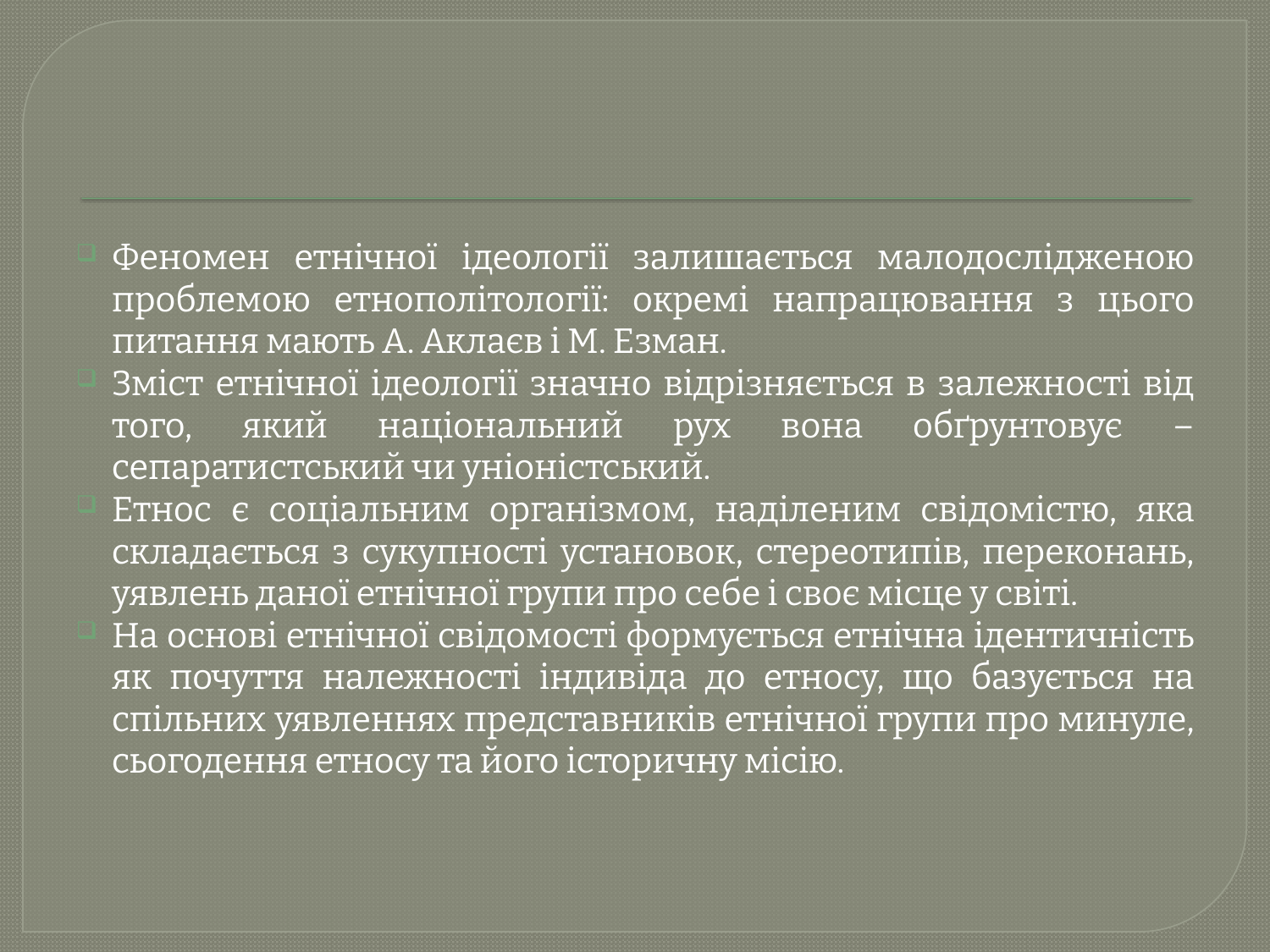

#
Феномен етнічної ідеології залишається малодослідженою проблемою етнополітології: окремі напрацювання з цього питання мають А. Аклаєв і М. Езман.
Зміст етнічної ідеології значно відрізняється в залежності від того, який національний рух вона обґрунтовує – сепаратистський чи уніоністський.
Етнос є соціальним організмом, наділеним свідомістю, яка складається з сукупності установок, стереотипів, переконань, уявлень даної етнічної групи про себе і своє місце у світі.
На основі етнічної свідомості формується етнічна ідентичність як почуття належності індивіда до етносу, що базується на спільних уявленнях представників етнічної групи про минуле, сьогодення етносу та його історичну місію.